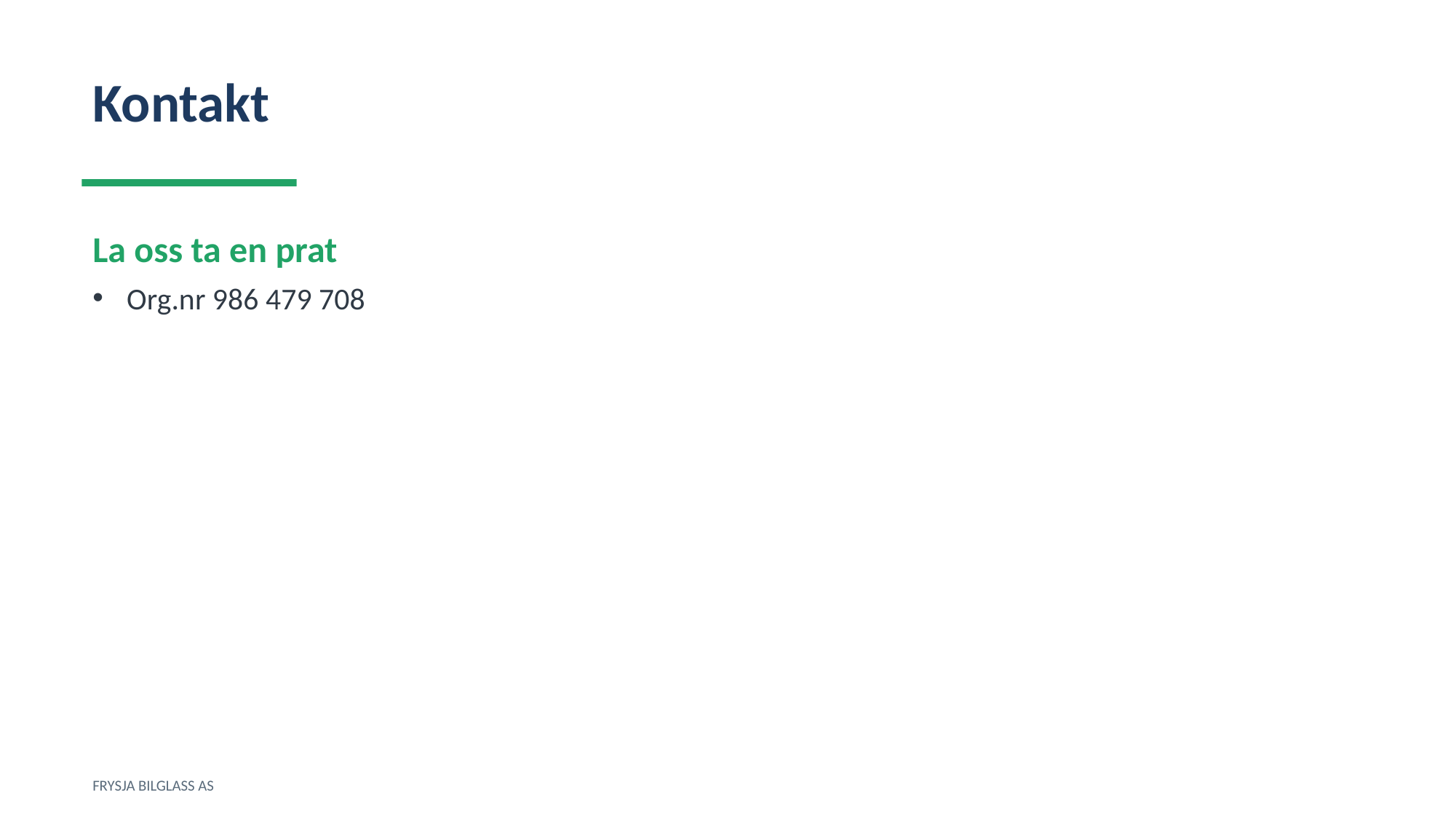

Kontakt

La oss ta en prat
Org.nr 986 479 708
FRYSJA BILGLASS AS